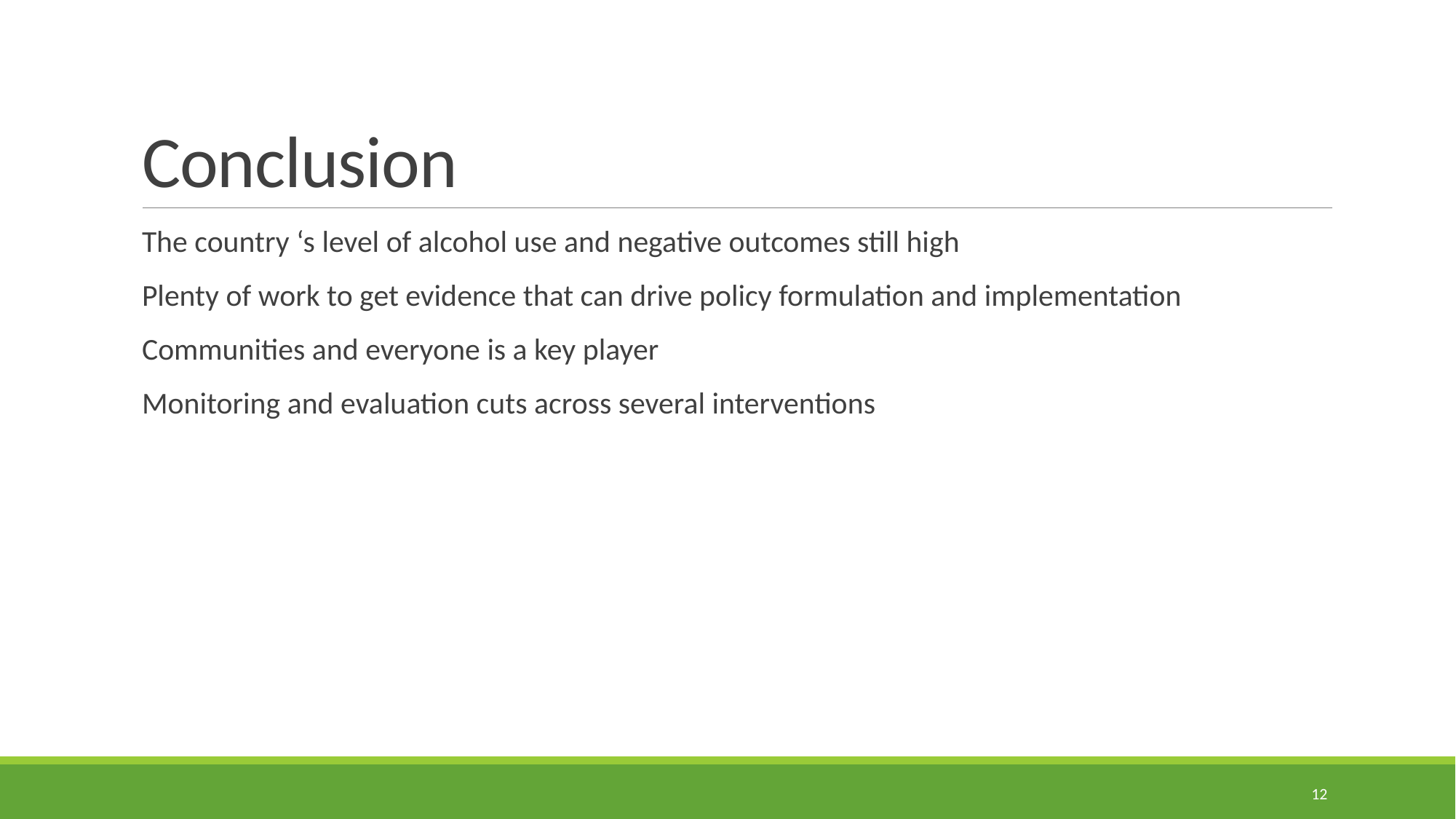

# Conclusion
The country ‘s level of alcohol use and negative outcomes still high
Plenty of work to get evidence that can drive policy formulation and implementation
Communities and everyone is a key player
Monitoring and evaluation cuts across several interventions

12